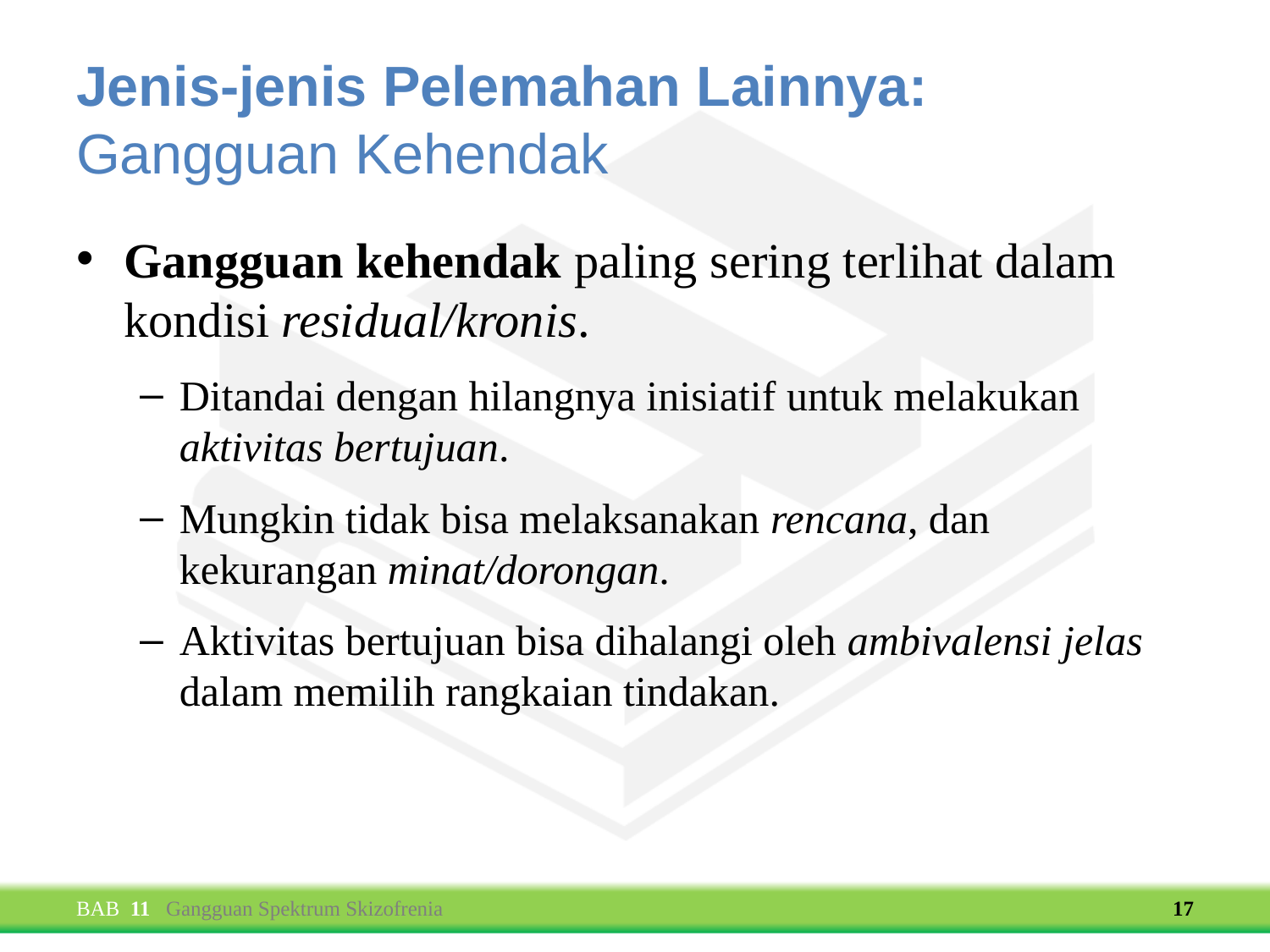

# Jenis-jenis Pelemahan Lainnya: Gangguan Kehendak
Gangguan kehendak paling sering terlihat dalam kondisi residual/kronis.
Ditandai dengan hilangnya inisiatif untuk melakukan aktivitas bertujuan.
Mungkin tidak bisa melaksanakan rencana, dan kekurangan minat/dorongan.
Aktivitas bertujuan bisa dihalangi oleh ambivalensi jelas dalam memilih rangkaian tindakan.

BAB  11   Gangguan Spektrum Skizofrenia
17